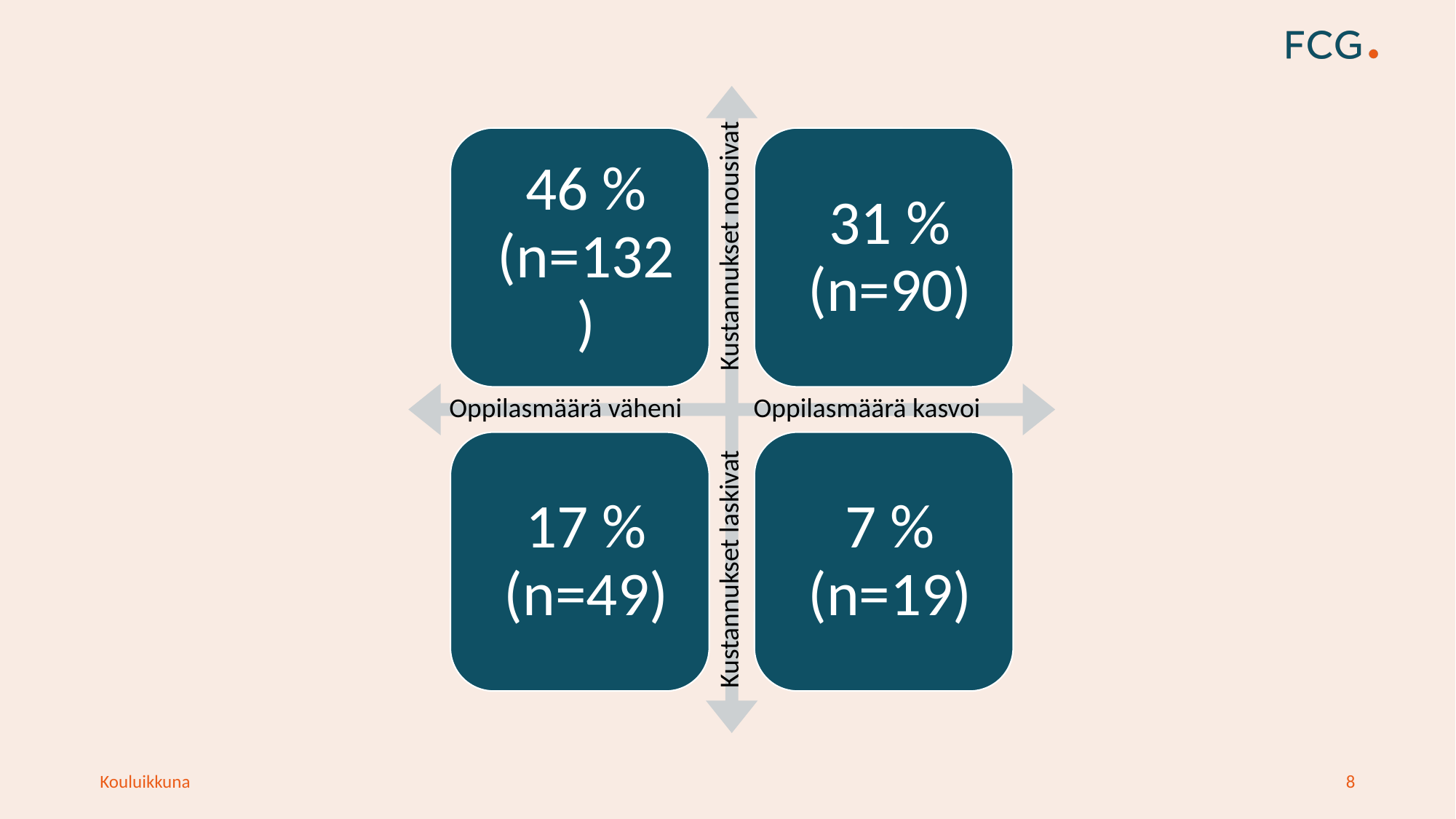

46 % (n=132)
31 % (n=90)
17 % (n=49)
7 % (n=19)
Kustannukset nousivat
Oppilasmäärä väheni
Oppilasmäärä kasvoi
Kustannukset laskivat
Kouluikkuna
8